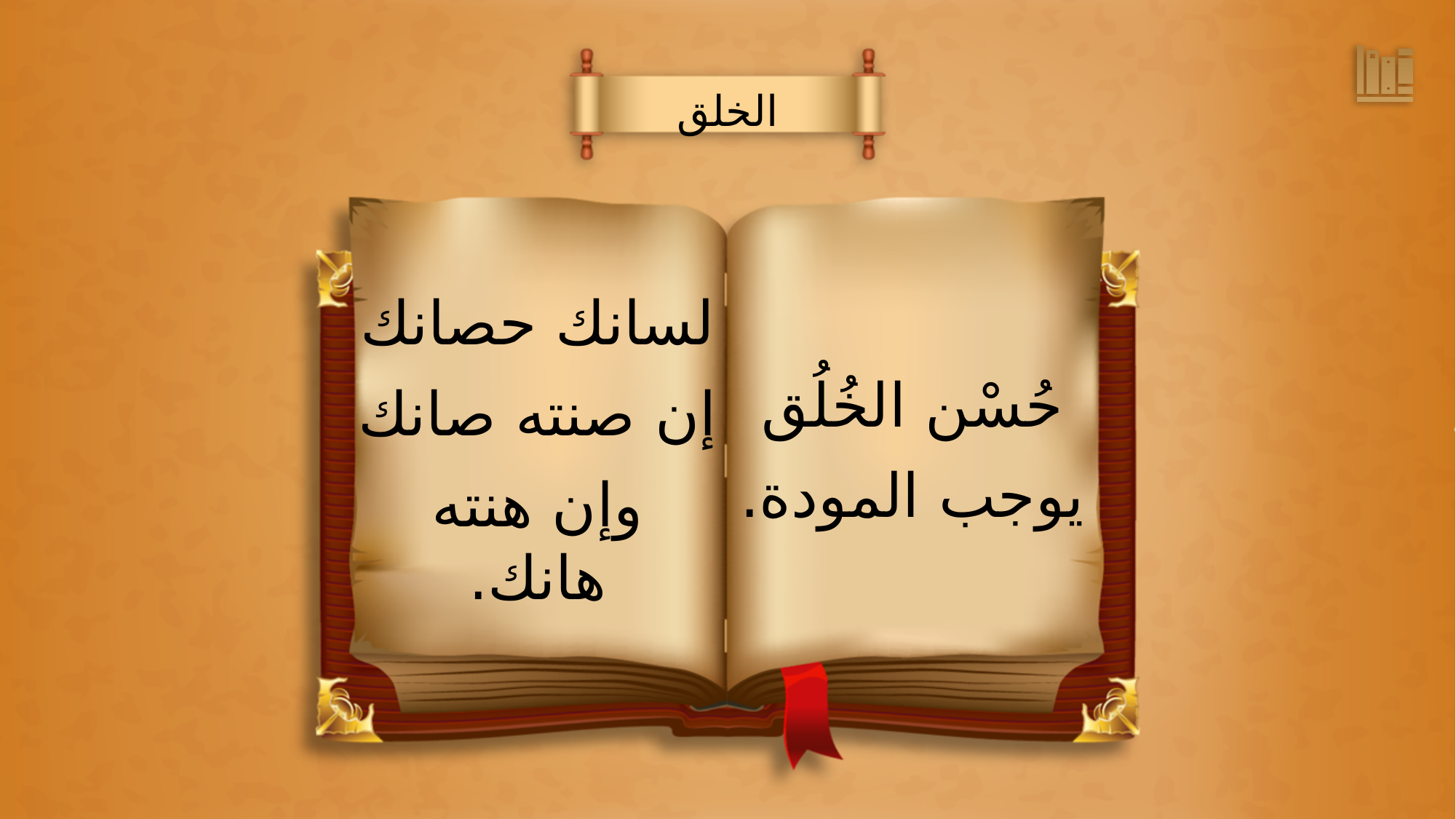

الخلق
لسانك حصانك
إن صنته صانك
وإن هنته هانك.
حُسْن الخُلُق
يوجب المودة.